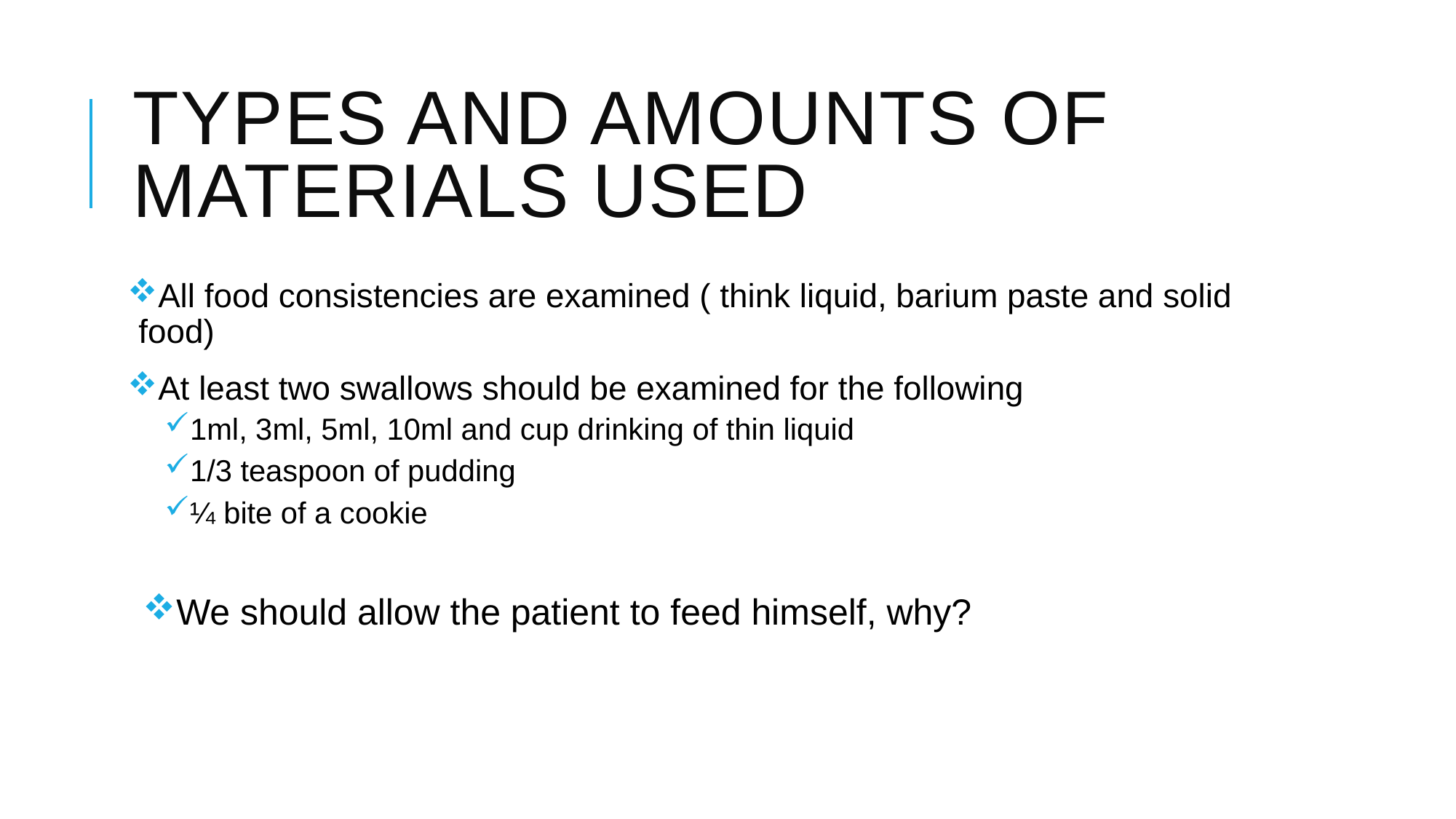

# Types and amounts of materials used
All food consistencies are examined ( think liquid, barium paste and solid food)
At least two swallows should be examined for the following
1ml, 3ml, 5ml, 10ml and cup drinking of thin liquid
1/3 teaspoon of pudding
¼ bite of a cookie

We should allow the patient to feed himself, why?